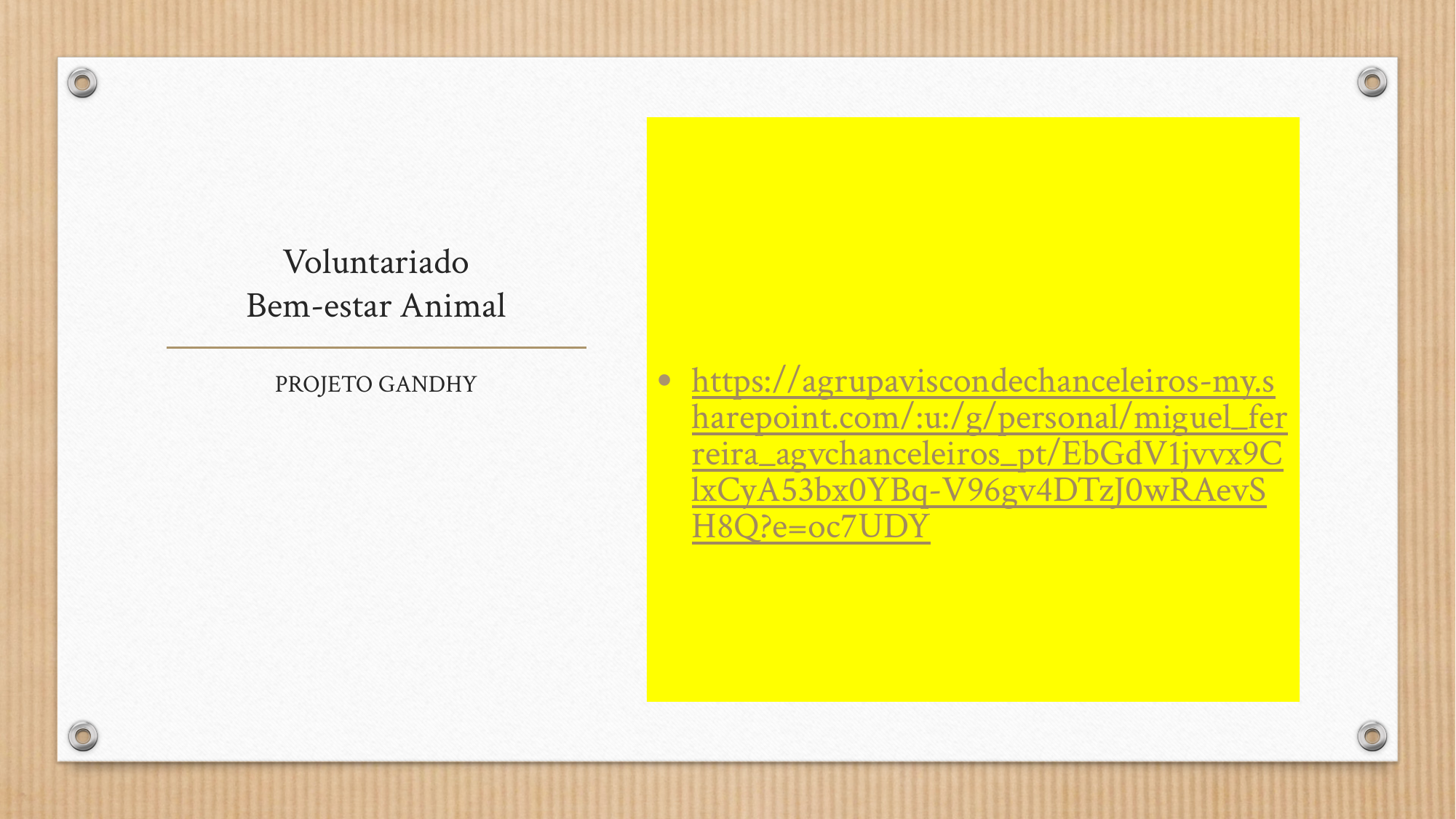

https://agrupaviscondechanceleiros-my.sharepoint.com/:u:/g/personal/miguel_ferreira_agvchanceleiros_pt/EbGdV1jvvx9ClxCyA53bx0YBq-V96gv4DTzJ0wRAevSH8Q?e=oc7UDY

# Voluntariado Bem-estar Animal
PROJETO GANDHY